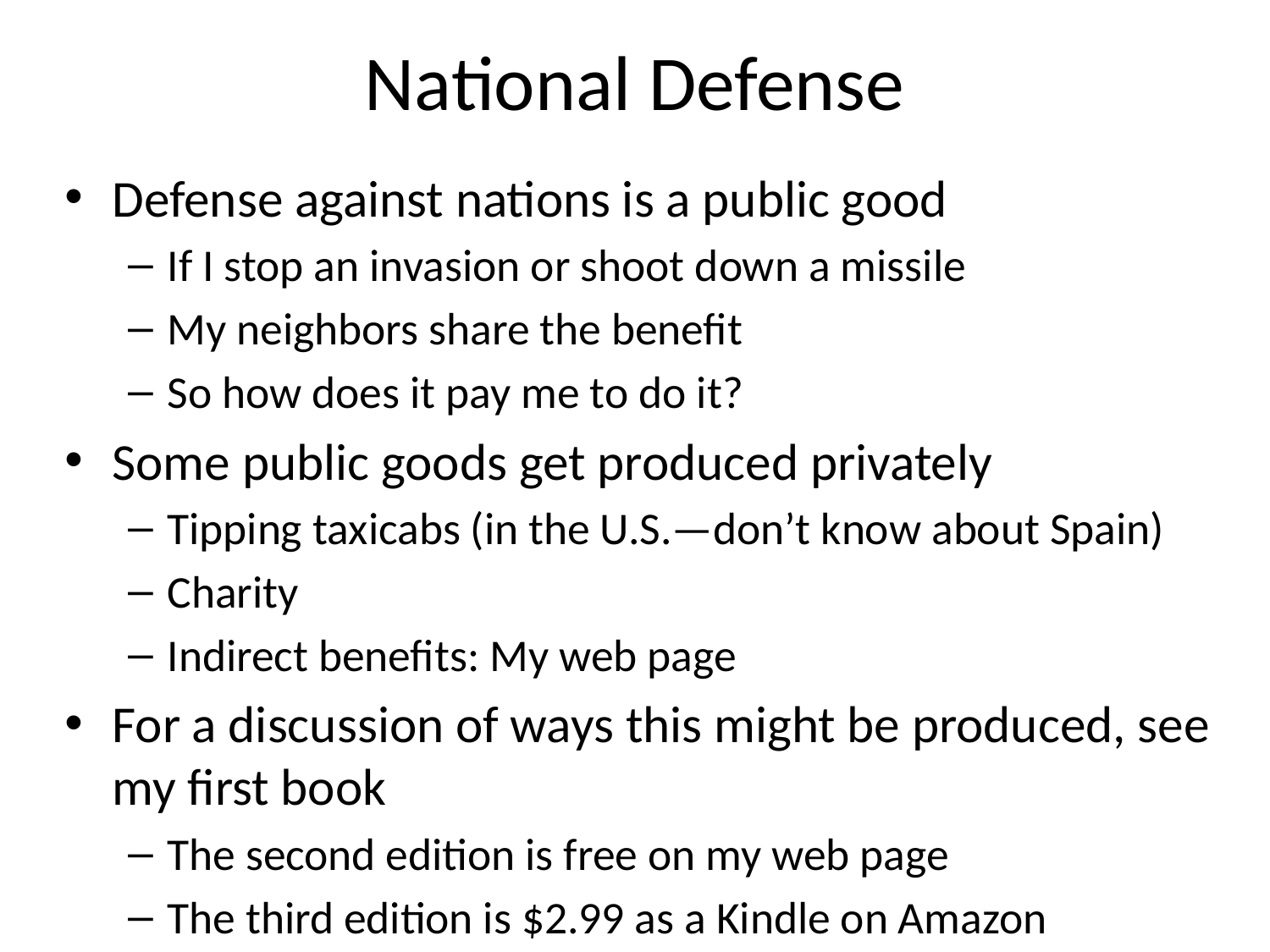

# National Defense
Defense against nations is a public good
If I stop an invasion or shoot down a missile
My neighbors share the benefit
So how does it pay me to do it?
Some public goods get produced privately
Tipping taxicabs (in the U.S.—don’t know about Spain)
Charity
Indirect benefits: My web page
For a discussion of ways this might be produced, see my first book
The second edition is free on my web page
The third edition is $2.99 as a Kindle on Amazon